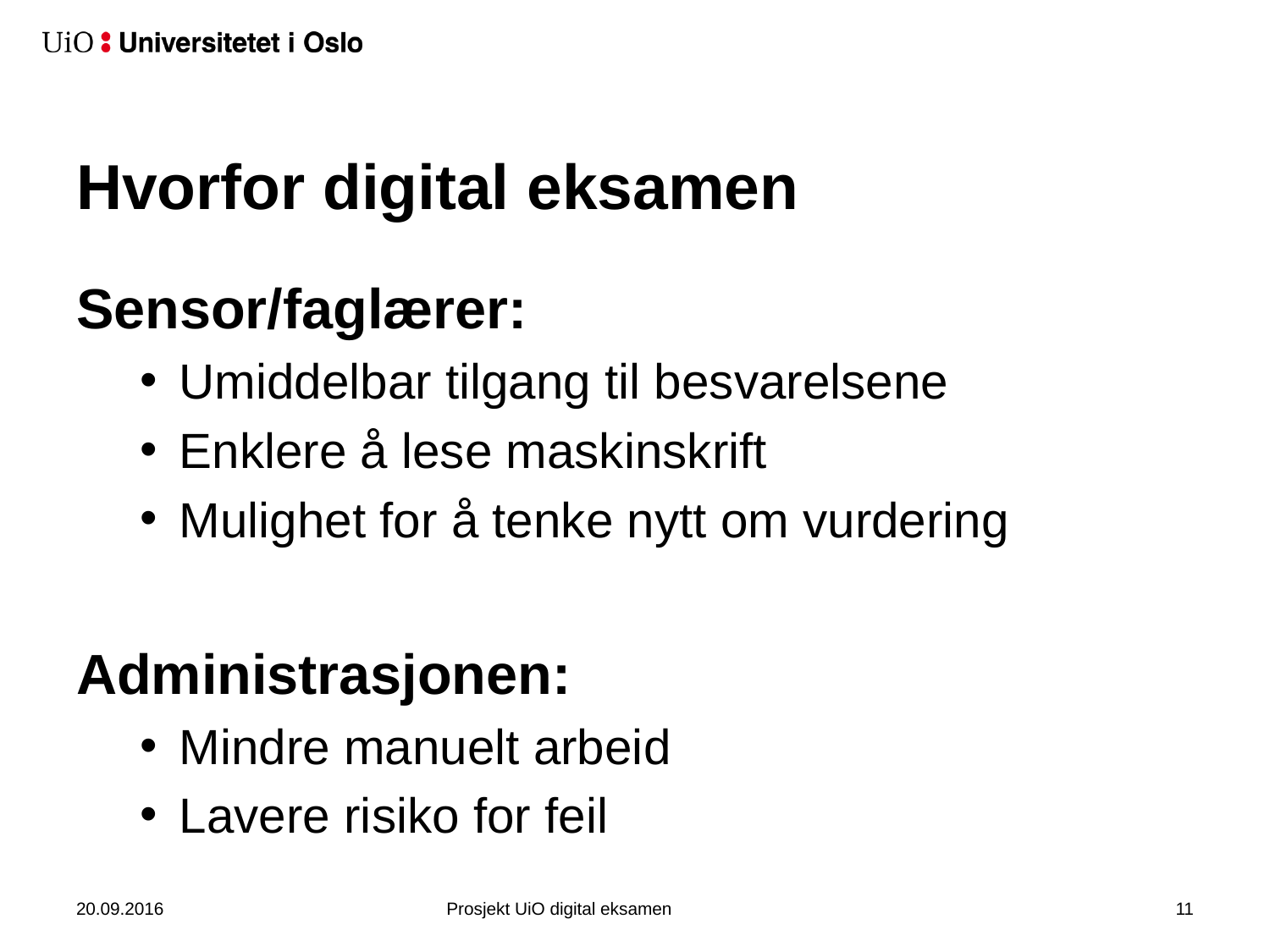

# Hvorfor digital eksamen
Sensor/faglærer:
Umiddelbar tilgang til besvarelsene
Enklere å lese maskinskrift
Mulighet for å tenke nytt om vurdering

Administrasjonen:
Mindre manuelt arbeid
Lavere risiko for feil

20.09.2016
Prosjekt UiO digital eksamen
11